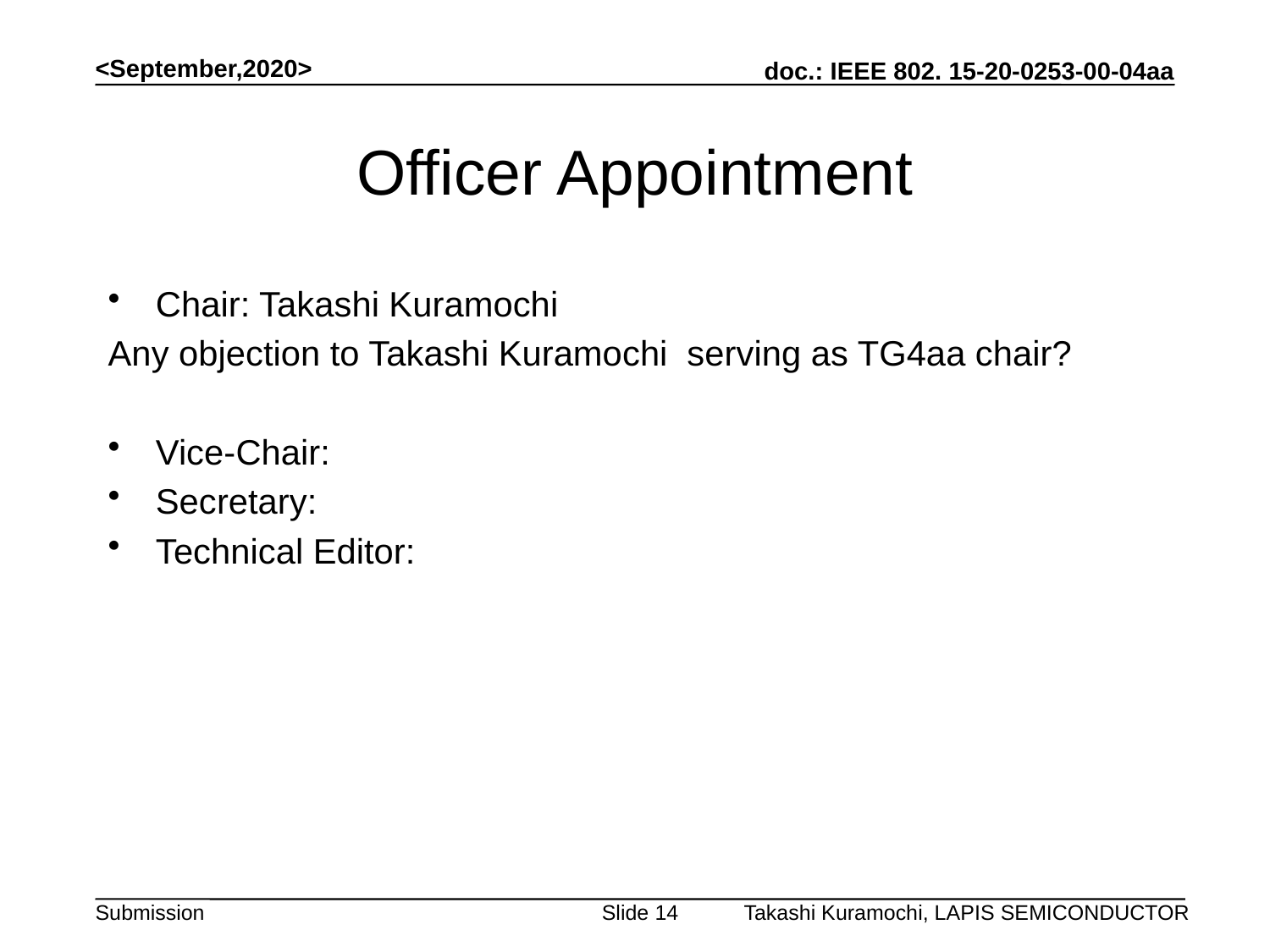

<September,2020>
# Officer Appointment
Chair: Takashi Kuramochi
Any objection to Takashi Kuramochi  serving as TG4aa chair?

Vice-Chair:
Secretary:
Technical Editor:
Takashi Kuramochi, LAPIS SEMICONDUCTOR
Slide 14